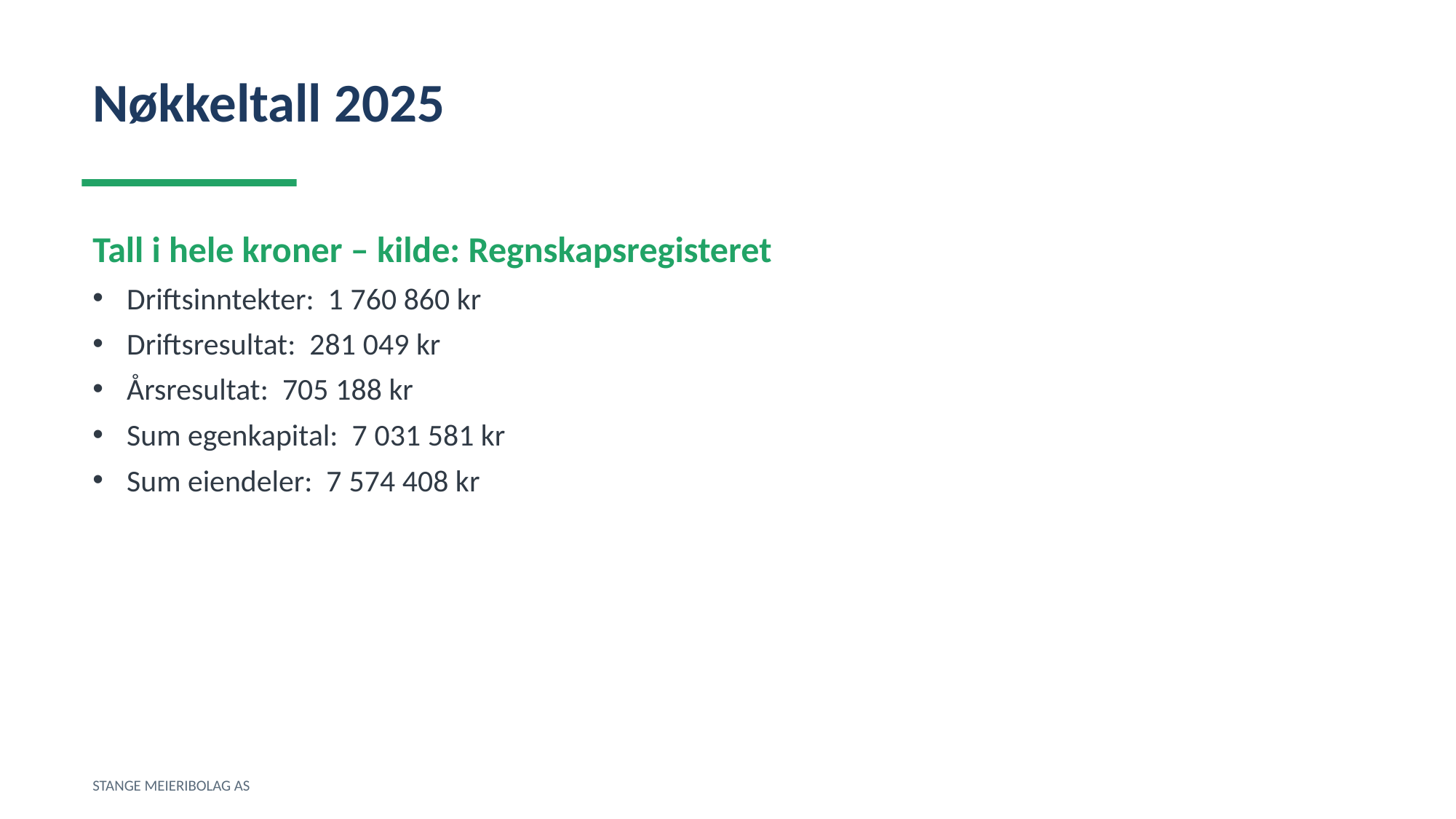

Nøkkeltall 2025

Tall i hele kroner – kilde: Regnskapsregisteret
Driftsinntekter:  1 760 860 kr
Driftsresultat:  281 049 kr
Årsresultat:  705 188 kr
Sum egenkapital:  7 031 581 kr
Sum eiendeler:  7 574 408 kr
STANGE MEIERIBOLAG AS